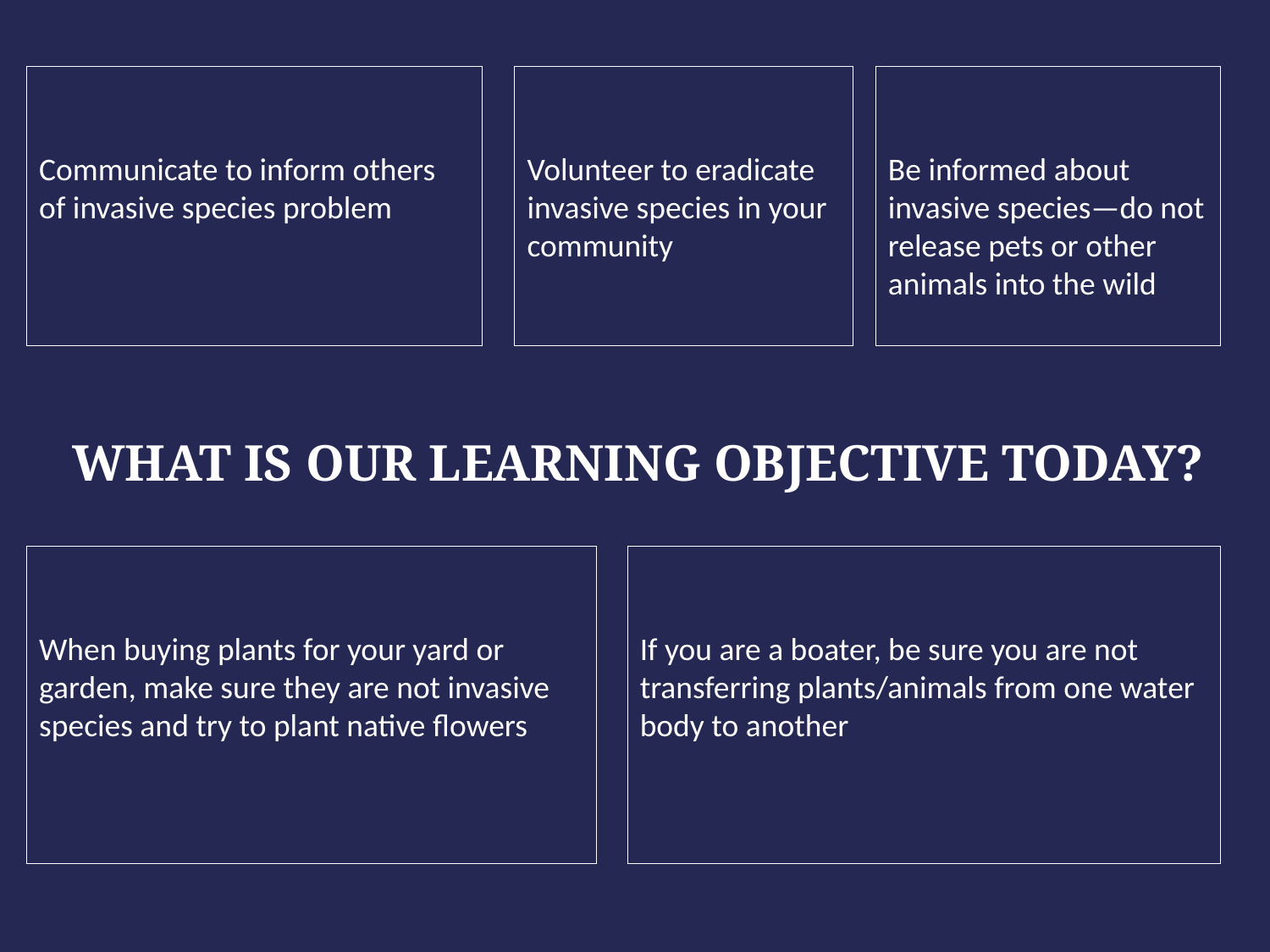

Communicate to inform others of invasive species problem

Volunteer to eradicate invasive species in your community

Be informed about invasive species—do not release pets or other animals into the wild

# WHAT IS OUR LEARNING OBJECTIVE TODAY?

When buying plants for your yard or garden, make sure they are not invasive species and try to plant native flowers

If you are a boater, be sure you are not transferring plants/animals from one water body to another